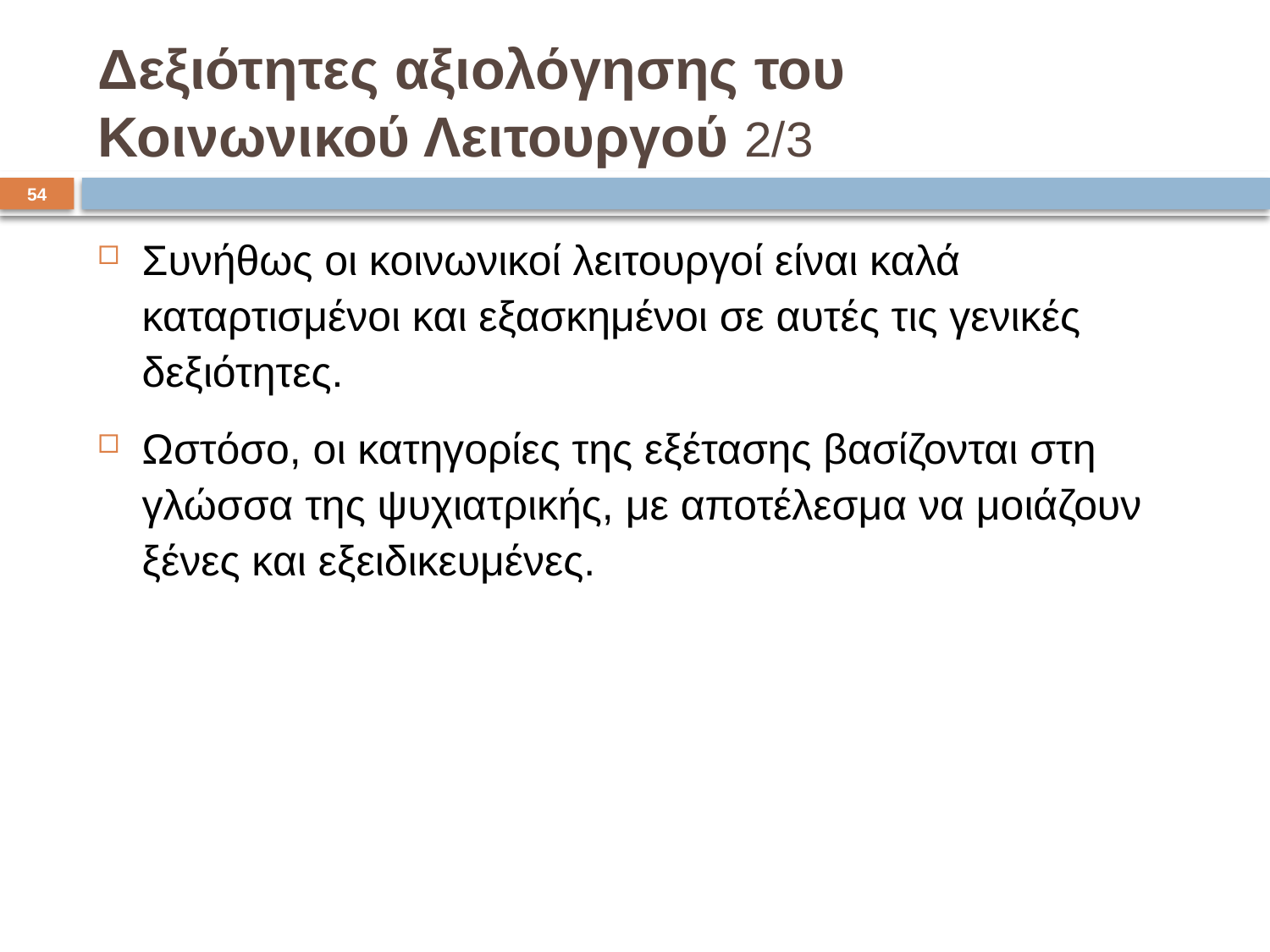

# Δεξιότητες αξιολόγησης του Κοινωνικού Λειτουργού 2/3
54
Συνήθως οι κοινωνικοί λειτουργοί είναι καλά καταρτισμένοι και εξασκημένοι σε αυτές τις γενικές δεξιότητες.
Ωστόσο, οι κατηγορίες της εξέτασης βασίζονται στη γλώσσα της ψυχιατρικής, με αποτέλεσμα να μοιάζουν ξένες και εξειδικευμένες.